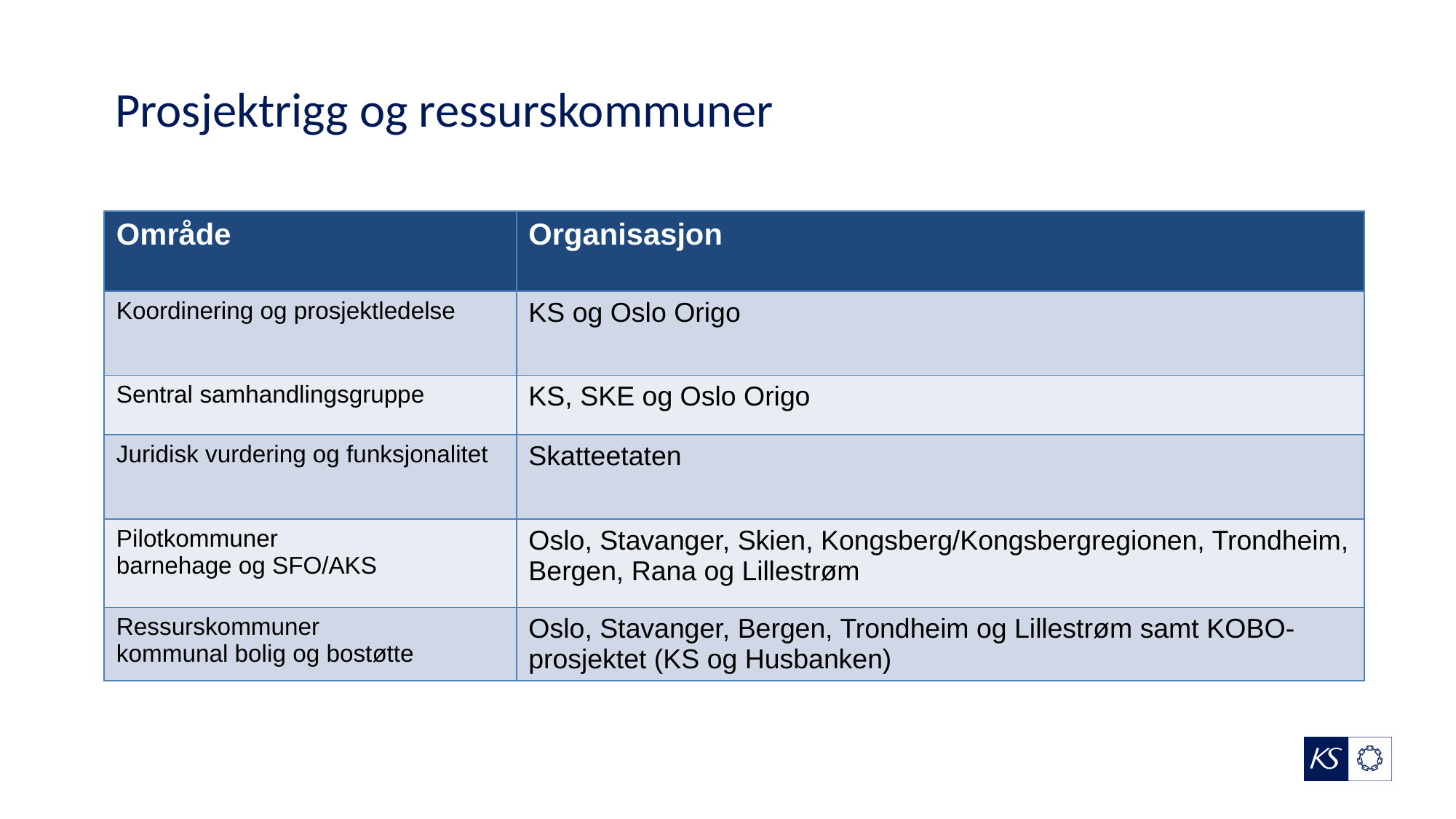

# Prosjektrigg og ressurskommuner
| Område | Organisasjon |
| --- | --- |
| Koordinering og prosjektledelse | KS og Oslo Origo |
| Sentral samhandlingsgruppe | KS, SKE og Oslo Origo |
| Juridisk vurdering og funksjonalitet | Skatteetaten |
| Pilotkommuner barnehage og SFO/AKS | Oslo, Stavanger, Skien, Kongsberg/Kongsbergregionen, Trondheim, Bergen, Rana og Lillestrøm |
| Ressurskommuner kommunal bolig og bostøtte | Oslo, Stavanger, Bergen, Trondheim og Lillestrøm samt KOBO-prosjektet (KS og Husbanken) |